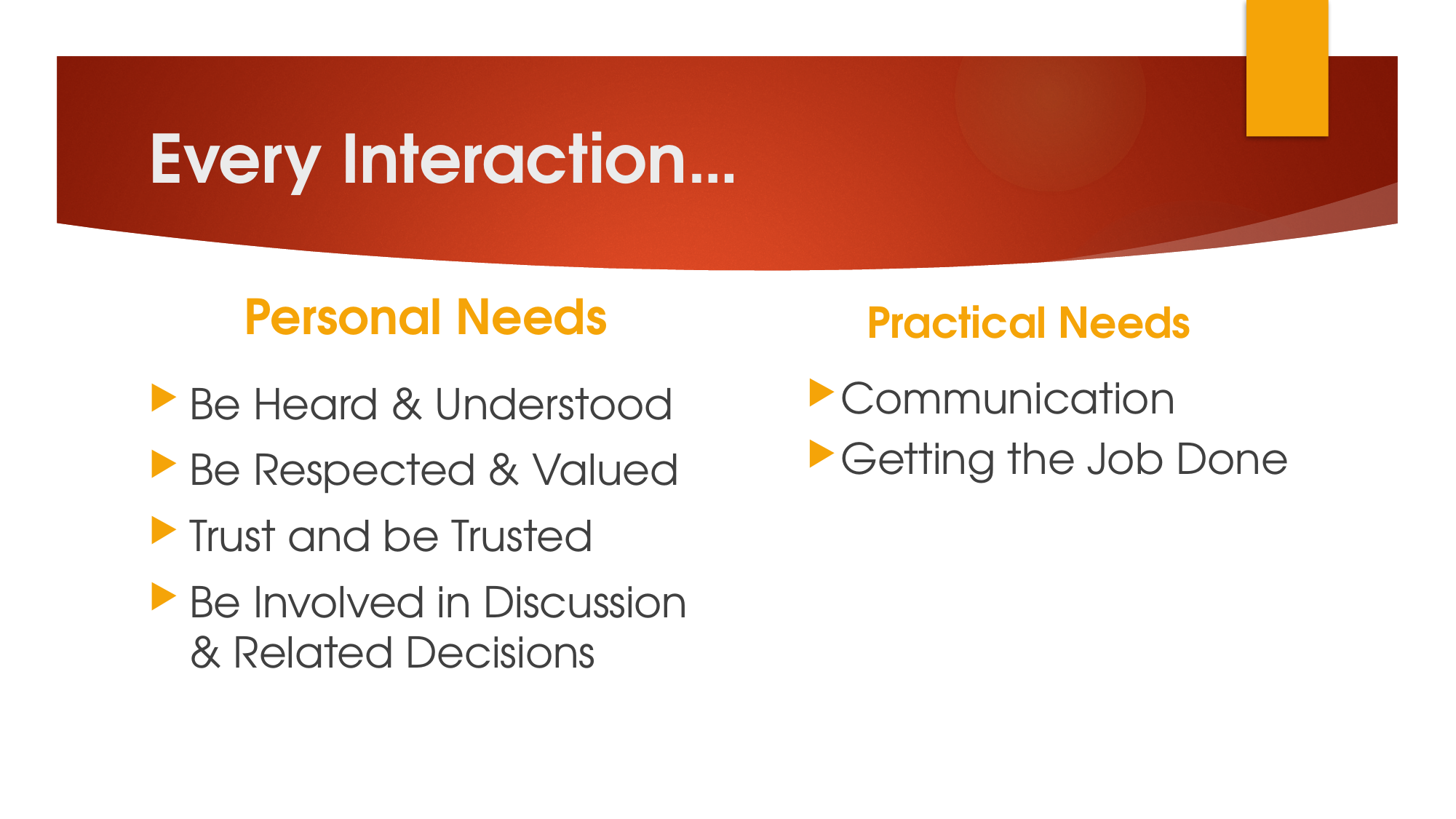

# Every Interaction…
Practical Needs
Personal Needs
Communication
Getting the Job Done
Be Heard & Understood
Be Respected & Valued
Trust and be Trusted
Be Involved in Discussion & Related Decisions